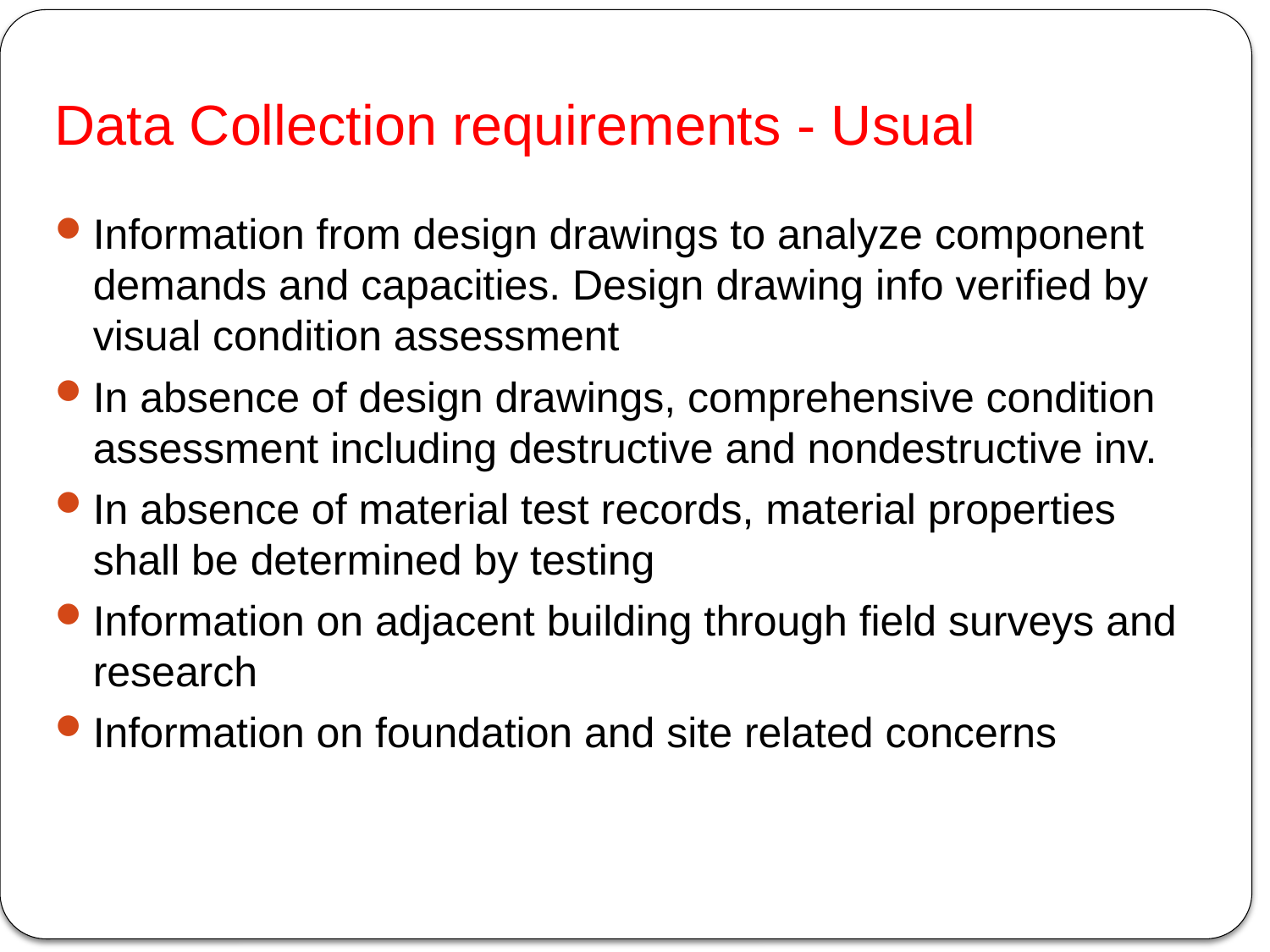

# Data Collection requirements - Usual
Information from design drawings to analyze component demands and capacities. Design drawing info verified by visual condition assessment
In absence of design drawings, comprehensive condition assessment including destructive and nondestructive inv.
In absence of material test records, material properties shall be determined by testing
Information on adjacent building through field surveys and research
Information on foundation and site related concerns